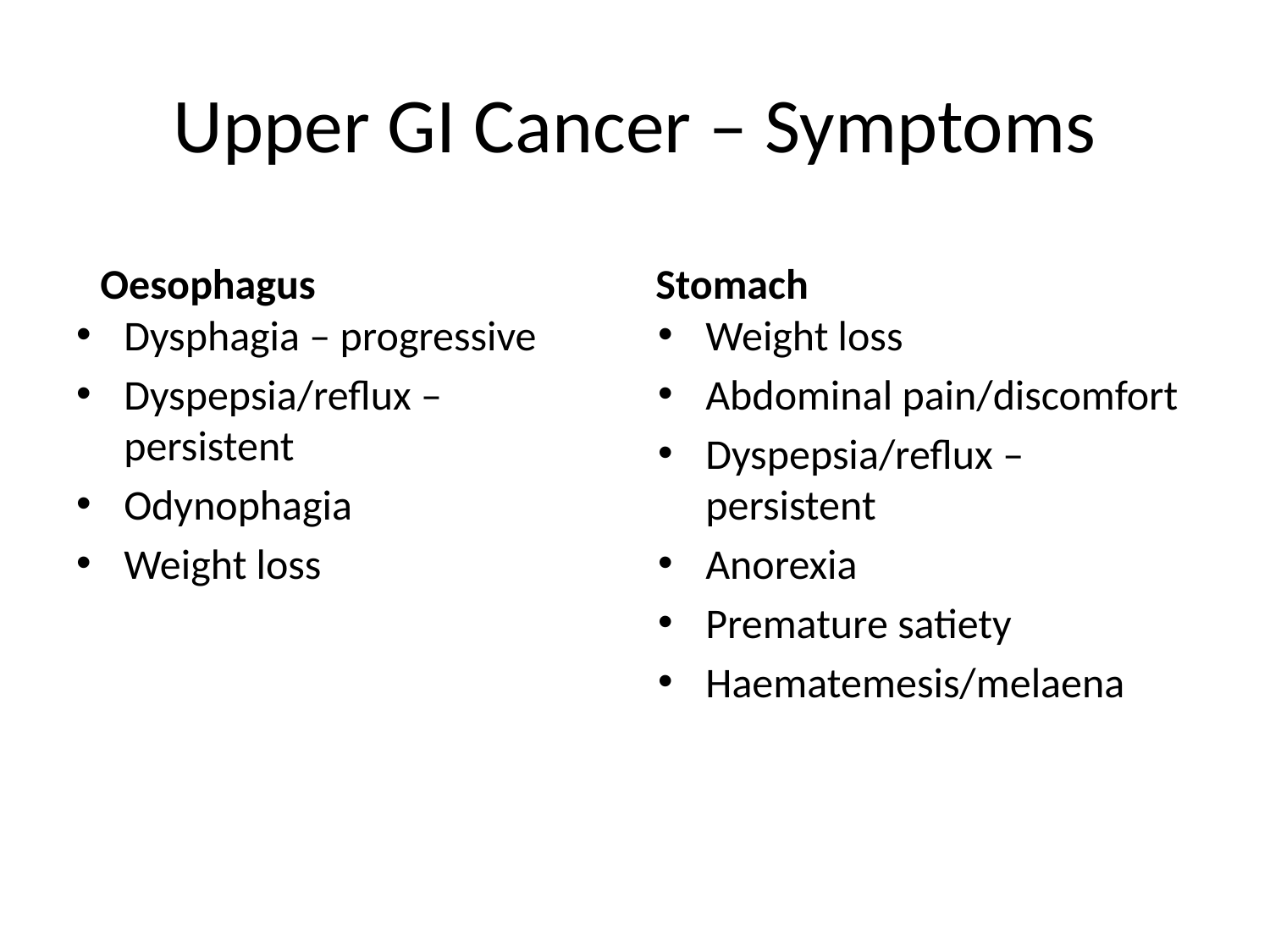

# Upper GI Cancer – Symptoms
Oesophagus
Stomach
Dysphagia – progressive
Dyspepsia/reflux – persistent
Odynophagia
Weight loss

Weight loss
Abdominal pain/discomfort
Dyspepsia/reflux – persistent
Anorexia
Premature satiety
Haematemesis/melaena